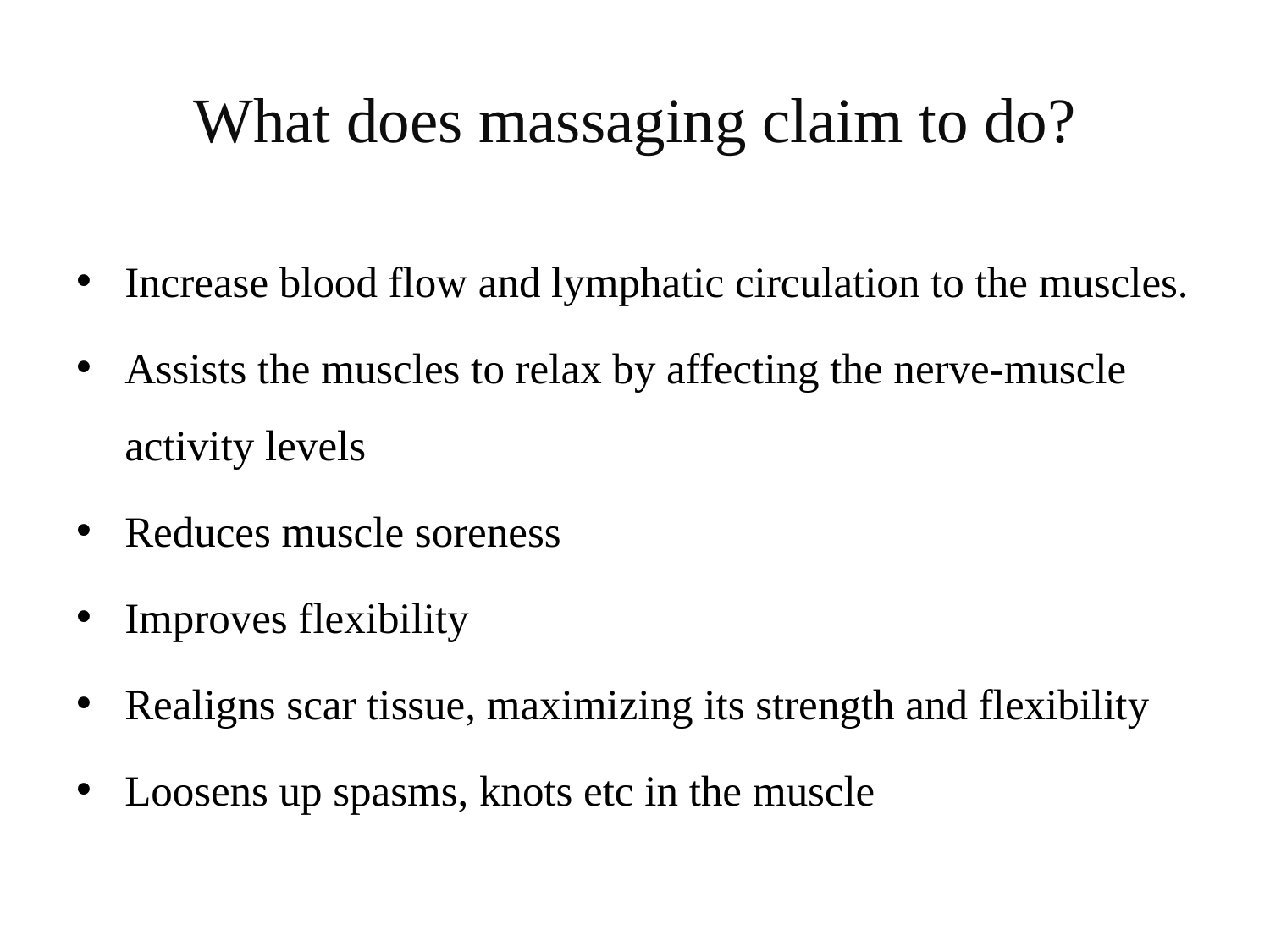

# What does massaging claim to do?
Increase blood flow and lymphatic circulation to the muscles.
Assists the muscles to relax by affecting the nerve-muscle activity levels
Reduces muscle soreness
Improves flexibility
Realigns scar tissue, maximizing its strength and flexibility
Loosens up spasms, knots etc in the muscle